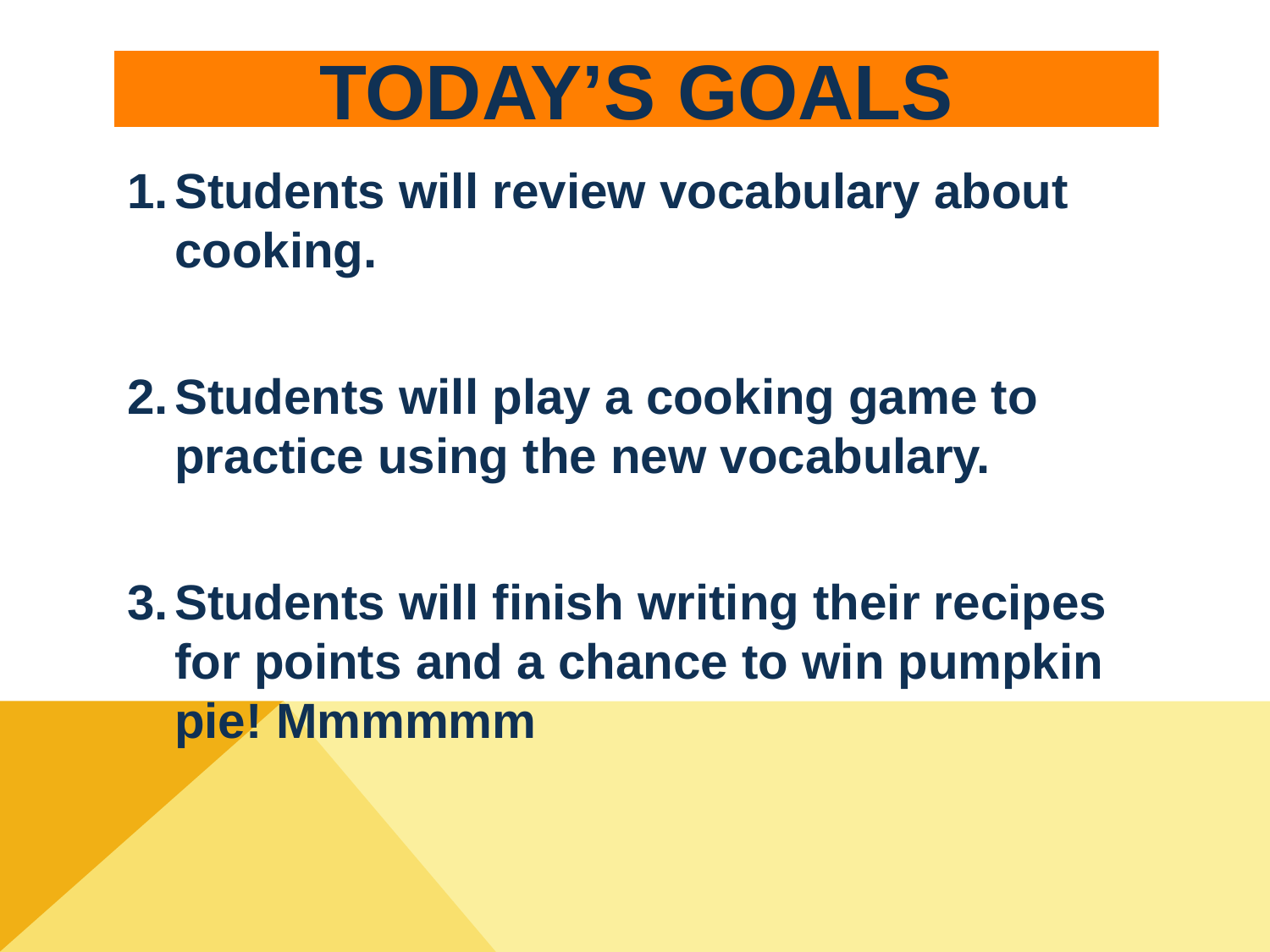

# Today’s Goals
Students will review vocabulary about cooking.

Students will play a cooking game to practice using the new vocabulary.

Students will finish writing their recipes for points and a chance to win pumpkin pie! Mmmmmm